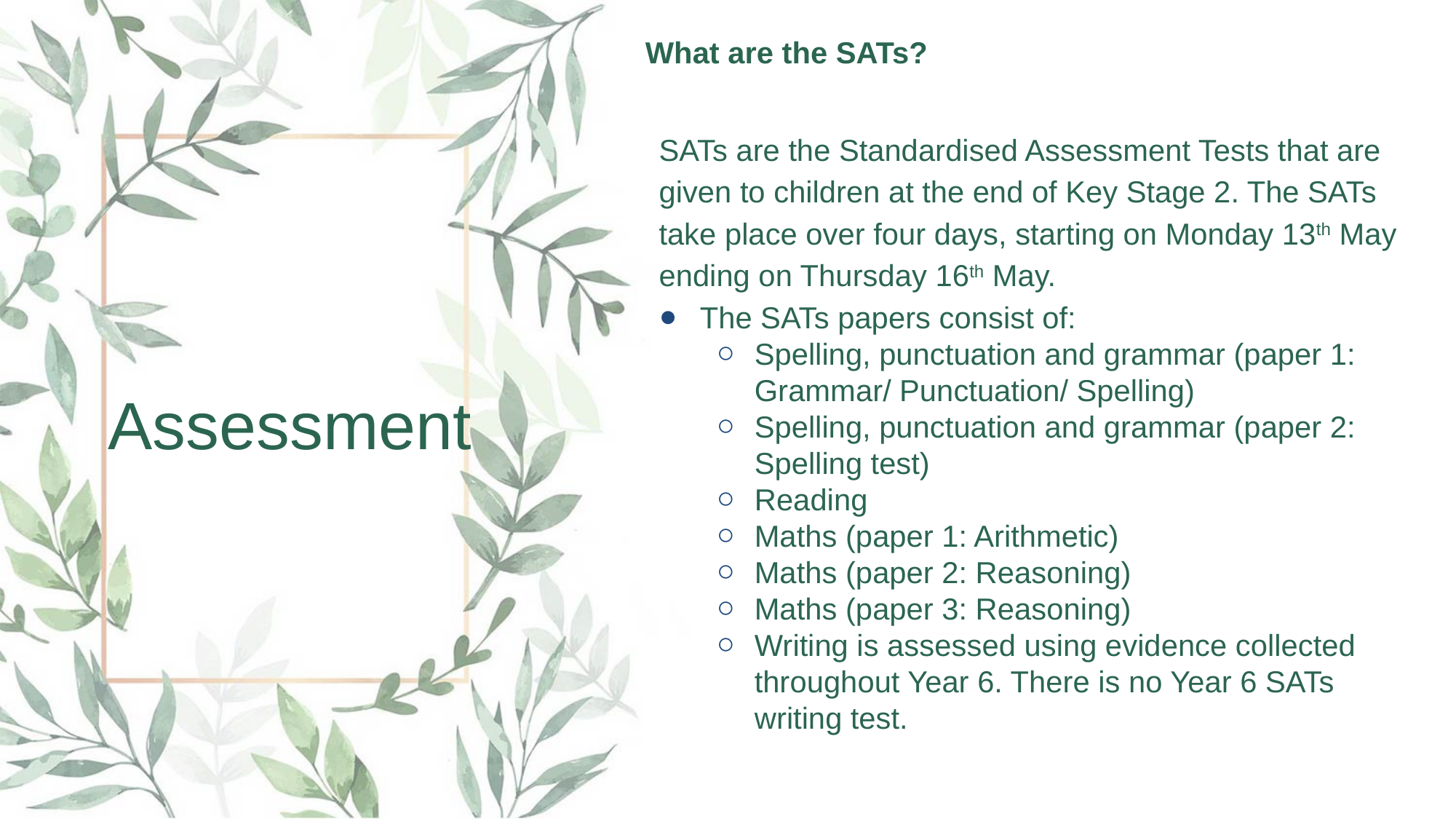

What are the SATs?

SATs are the Standardised Assessment Tests that are given to children at the end of Key Stage 2. The SATs take place over four days, starting on Monday 13th May ending on Thursday 16th May.
The SATs papers consist of:
Spelling, punctuation and grammar (paper 1: Grammar/ Punctuation/ Spelling)
Spelling, punctuation and grammar (paper 2: Spelling test)
Reading
Maths (paper 1: Arithmetic)
Maths (paper 2: Reasoning)
Maths (paper 3: Reasoning)
Writing is assessed using evidence collected throughout Year 6. There is no Year 6 SATs writing test.

Assessment

14